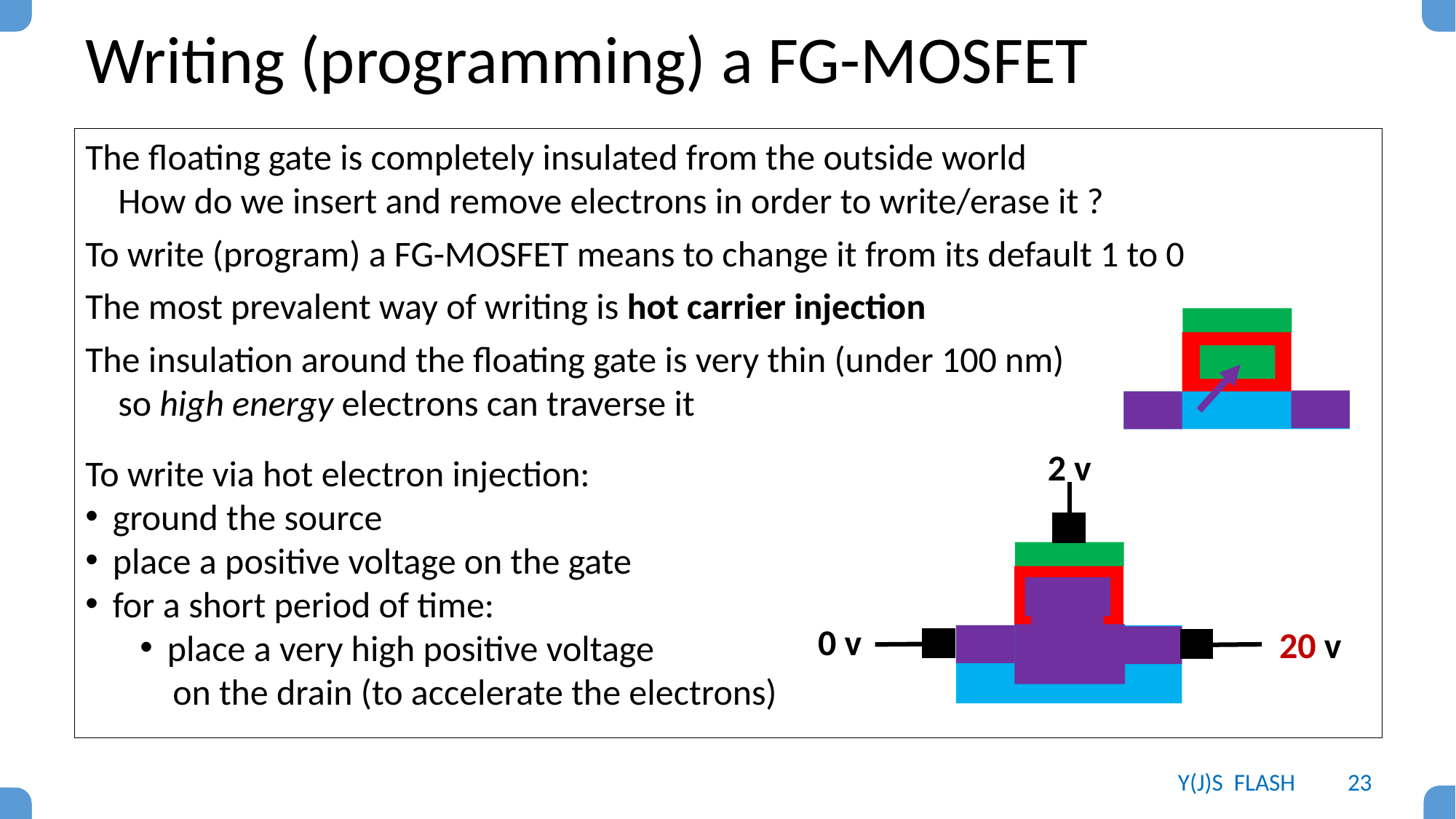

# Writing (programming) a FG-MOSFET
The floating gate is completely insulated from the outside world
    How do we insert and remove electrons in order to write/erase it ?
To write (program) a FG-MOSFET means to change it from its default 1 to 0
The most prevalent way of writing is hot carrier injection
The insulation around the floating gate is very thin (under 100 nm)
    so high energy electrons can traverse it
To write via hot electron injection:
ground the source
place a positive voltage on the gate
for a short period of time:
place a very high positive voltage
    on the drain (to accelerate the electrons)

2 v

0 v
20 v

Y(J)S  FLASH
23